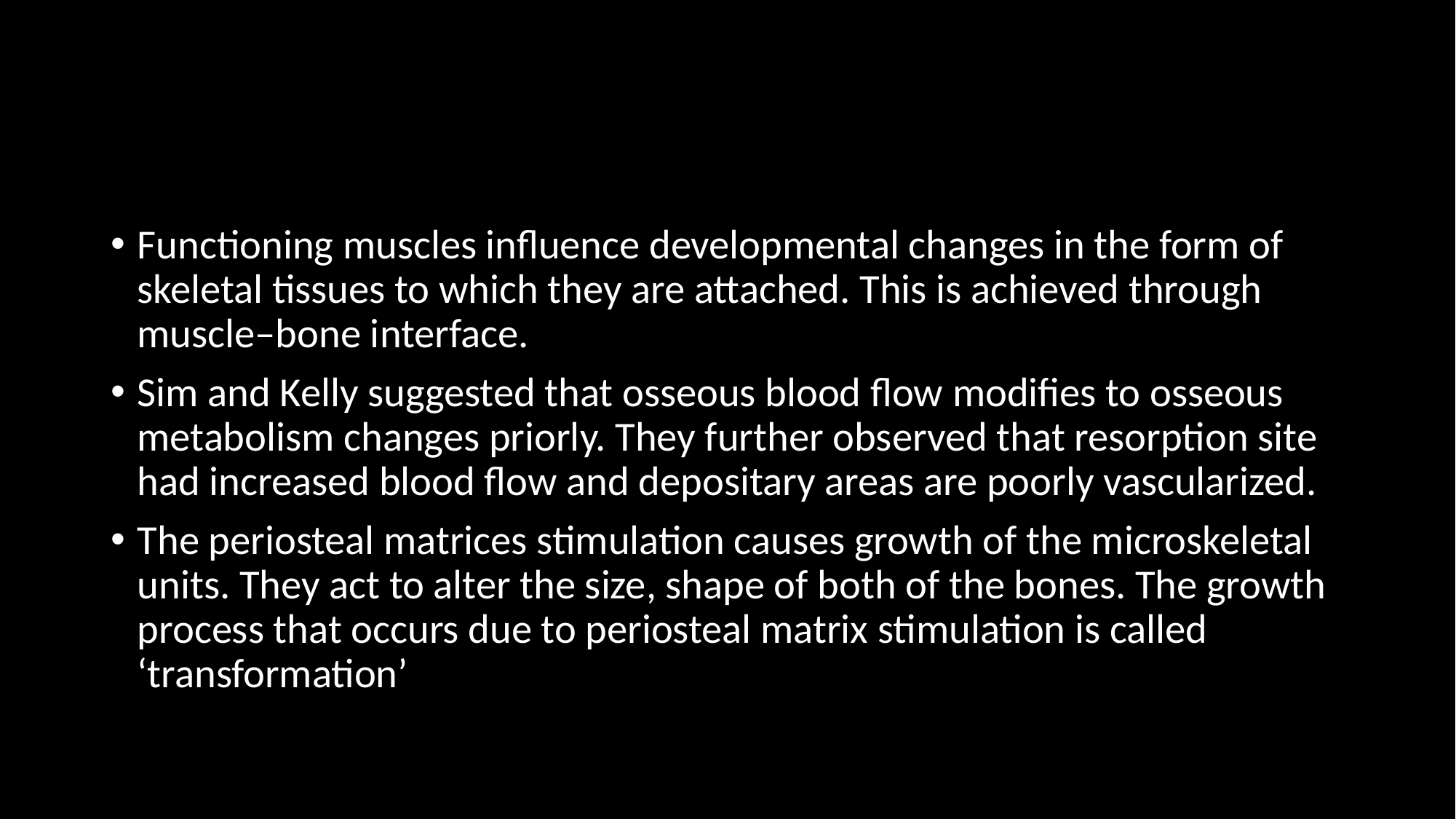

#
Functioning muscles influence developmental changes in the form of skeletal tissues to which they are attached. This is achieved through muscle–bone interface.
Sim and Kelly suggested that osseous blood flow modifies to osseous metabolism changes priorly. They further observed that resorption site had increased blood flow and depositary areas are poorly vascularized.
The periosteal matrices stimulation causes growth of the microskeletal units. They act to alter the size, shape of both of the bones. The growth process that occurs due to periosteal matrix stimulation is called ‘transformation’